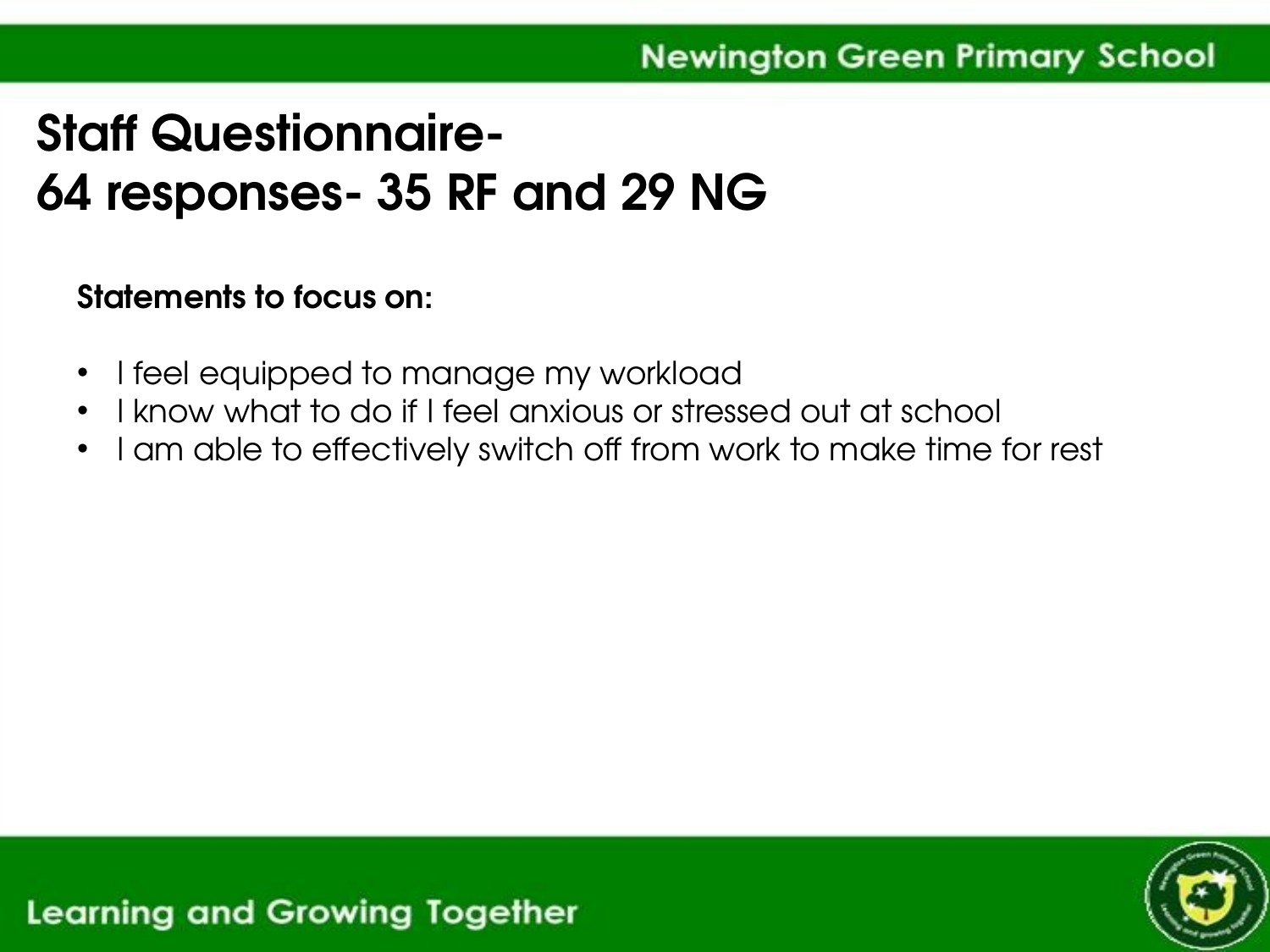

Staff Questionnaire-
64 responses- 35 RF and 29 NG

Statements to focus on:

I feel equipped to manage my workload
I know what to do if I feel anxious or stressed out at school
I am able to effectively switch off from work to make time for rest